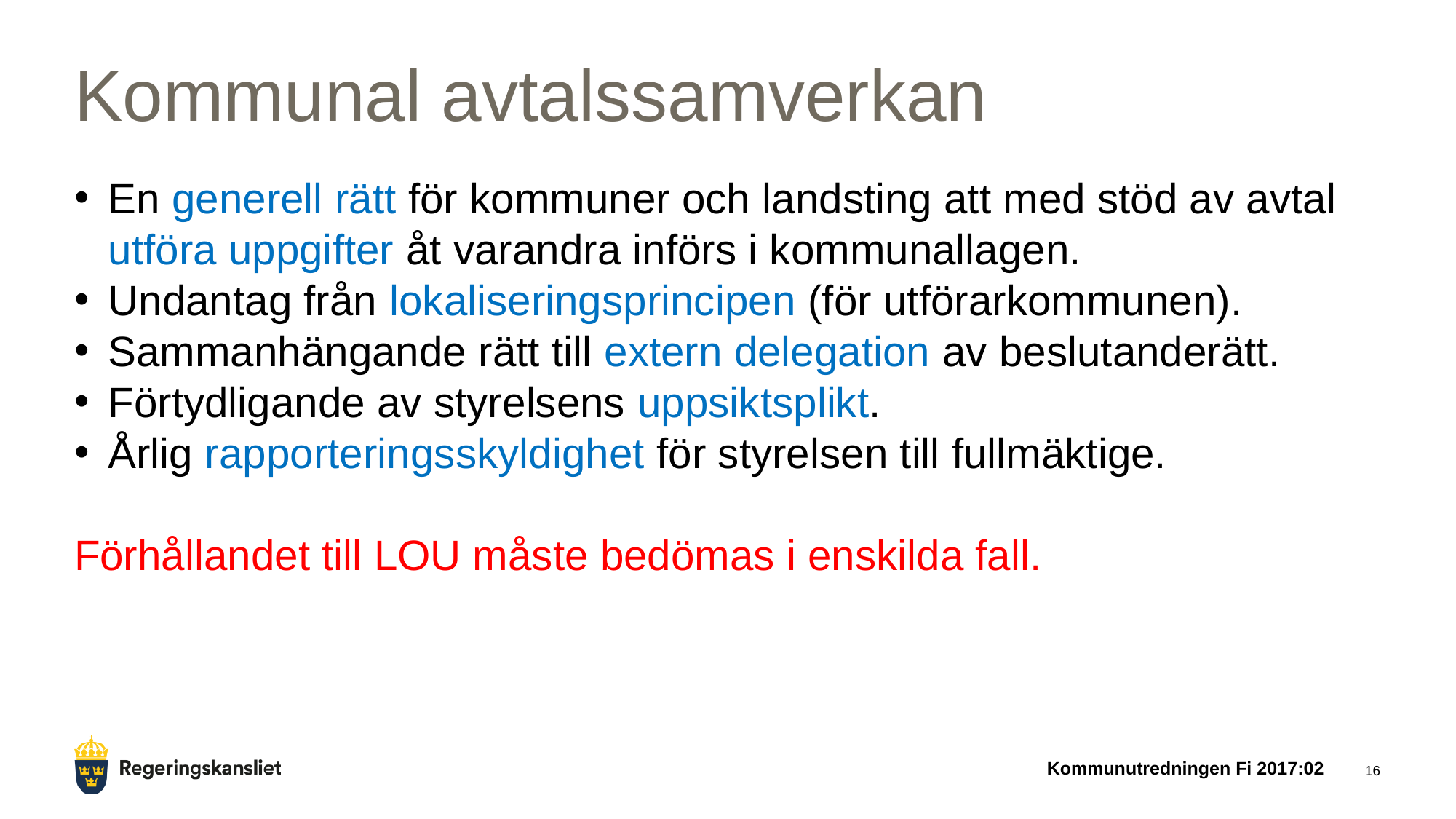

# Kommunal avtalssamverkan
En generell rätt för kommuner och landsting att med stöd av avtal utföra uppgifter åt varandra införs i kommunallagen.
Undantag från lokaliseringsprincipen (för utförarkommunen).
Sammanhängande rätt till extern delegation av beslutanderätt.
Förtydligande av styrelsens uppsiktsplikt.
Årlig rapporteringsskyldighet för styrelsen till fullmäktige.

Förhållandet till LOU måste bedömas i enskilda fall.

Kommunutredningen Fi 2017:02
16